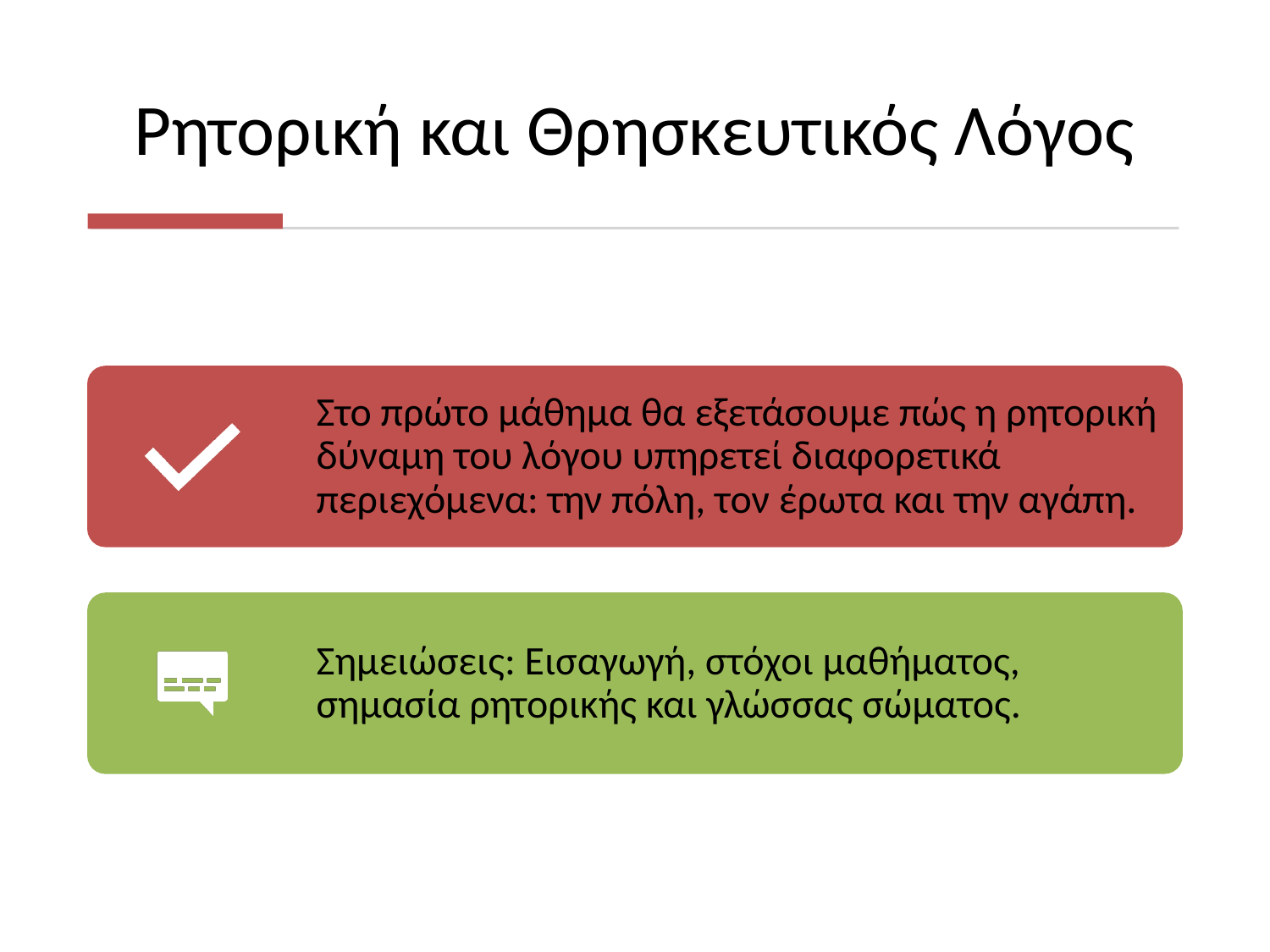

# Ρητορική και Θρησκευτικός Λόγος

Στο πρώτο μάθημα θα εξετάσουμε πώς η ρητορική δύναμη του λόγου υπηρετεί διαφορετικά περιεχόμενα: την πόλη, τον έρωτα και την αγάπη.
Σημειώσεις: Εισαγωγή, στόχοι μαθήματος, σημασία ρητορικής και γλώσσας σώματος.